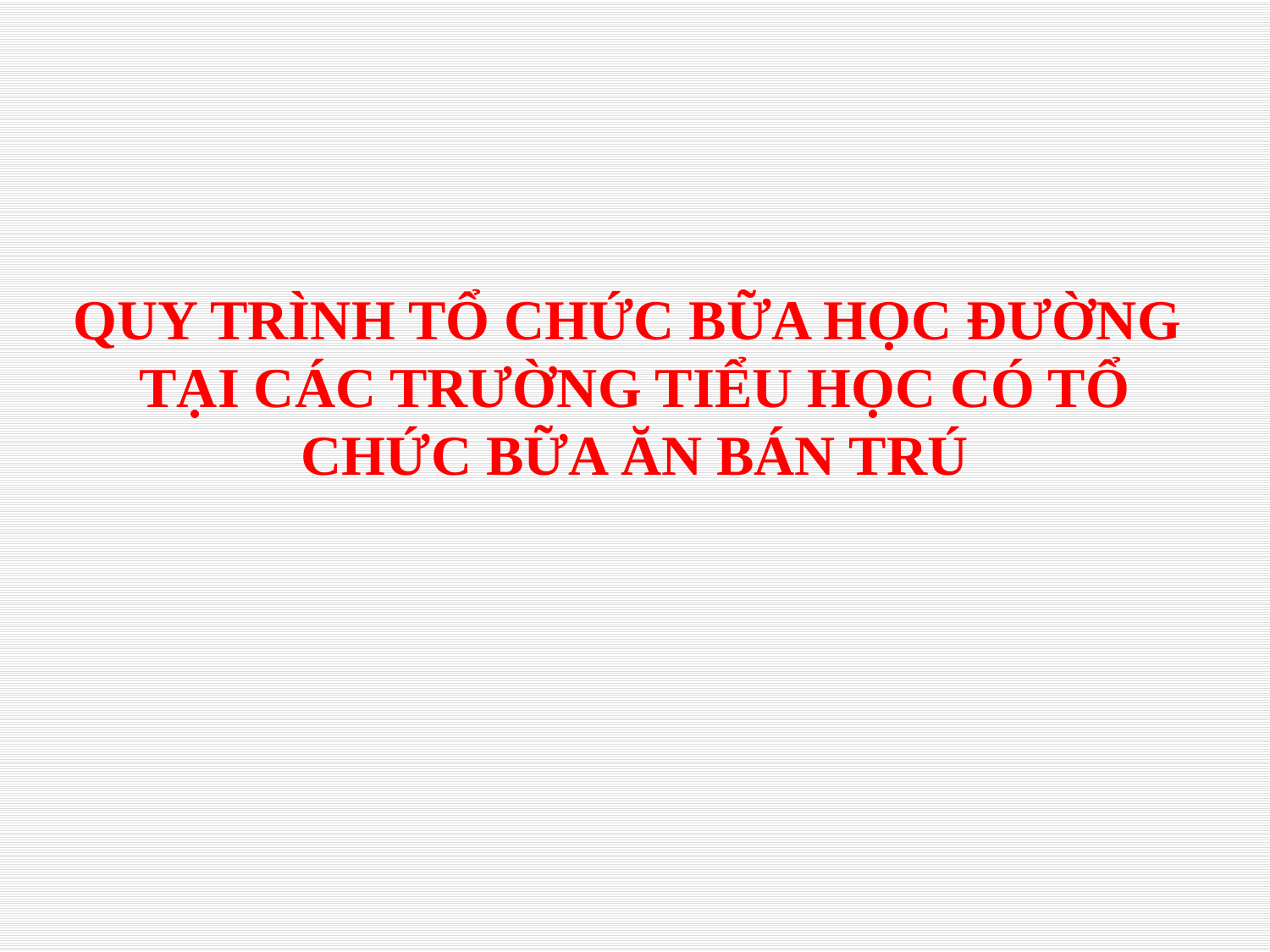

# QUY TRÌNH TỔ CHỨC BỮA HỌC ĐƯỜNG TẠI CÁC TRƯỜNG TIỂU HỌC CÓ TỔ CHỨC BỮA ĂN BÁN TRÚ